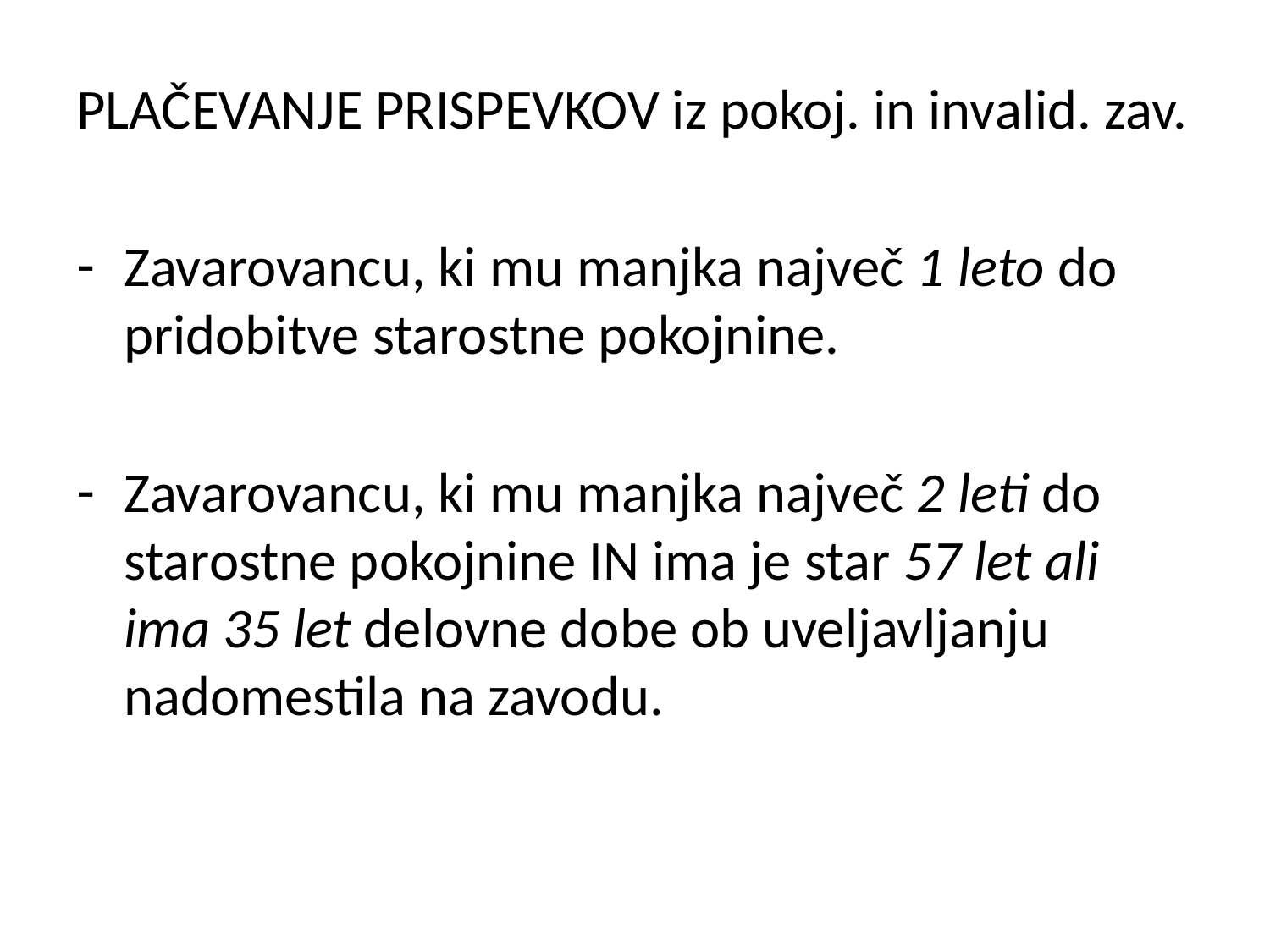

PLAČEVANJE PRISPEVKOV iz pokoj. in invalid. zav.

Zavarovancu, ki mu manjka največ 1 leto do pridobitve starostne pokojnine.

Zavarovancu, ki mu manjka največ 2 leti do starostne pokojnine IN ima je star 57 let ali ima 35 let delovne dobe ob uveljavljanju nadomestila na zavodu.